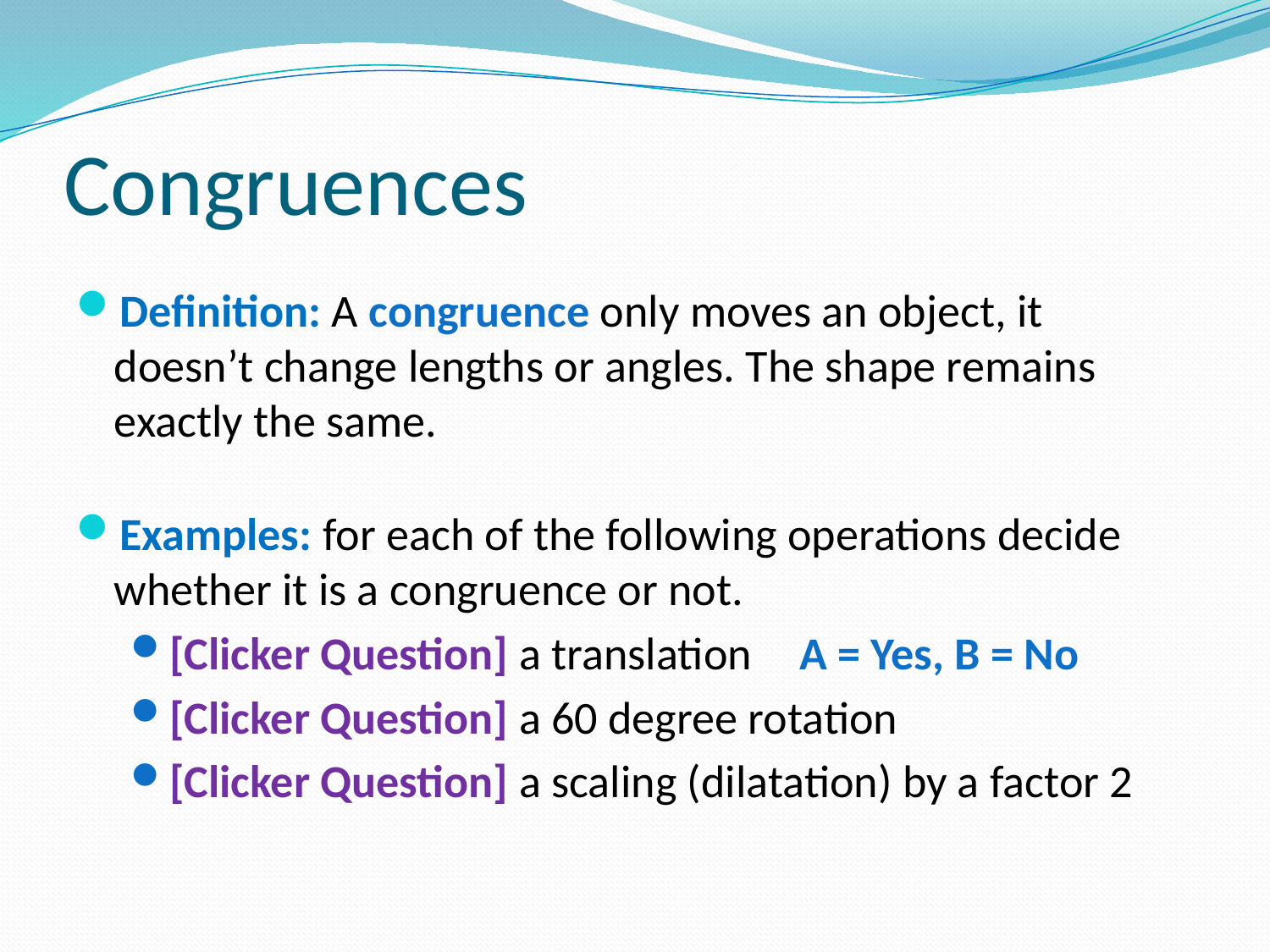

# Congruences
Definition: A congruence only moves an object, it doesn’t change lengths or angles. The shape remains exactly the same.

Examples: for each of the following operations decide whether it is a congruence or not.
[Clicker Question] a translation 	A = Yes, B = No
[Clicker Question] a 60 degree rotation
[Clicker Question] a scaling (dilatation) by a factor 2